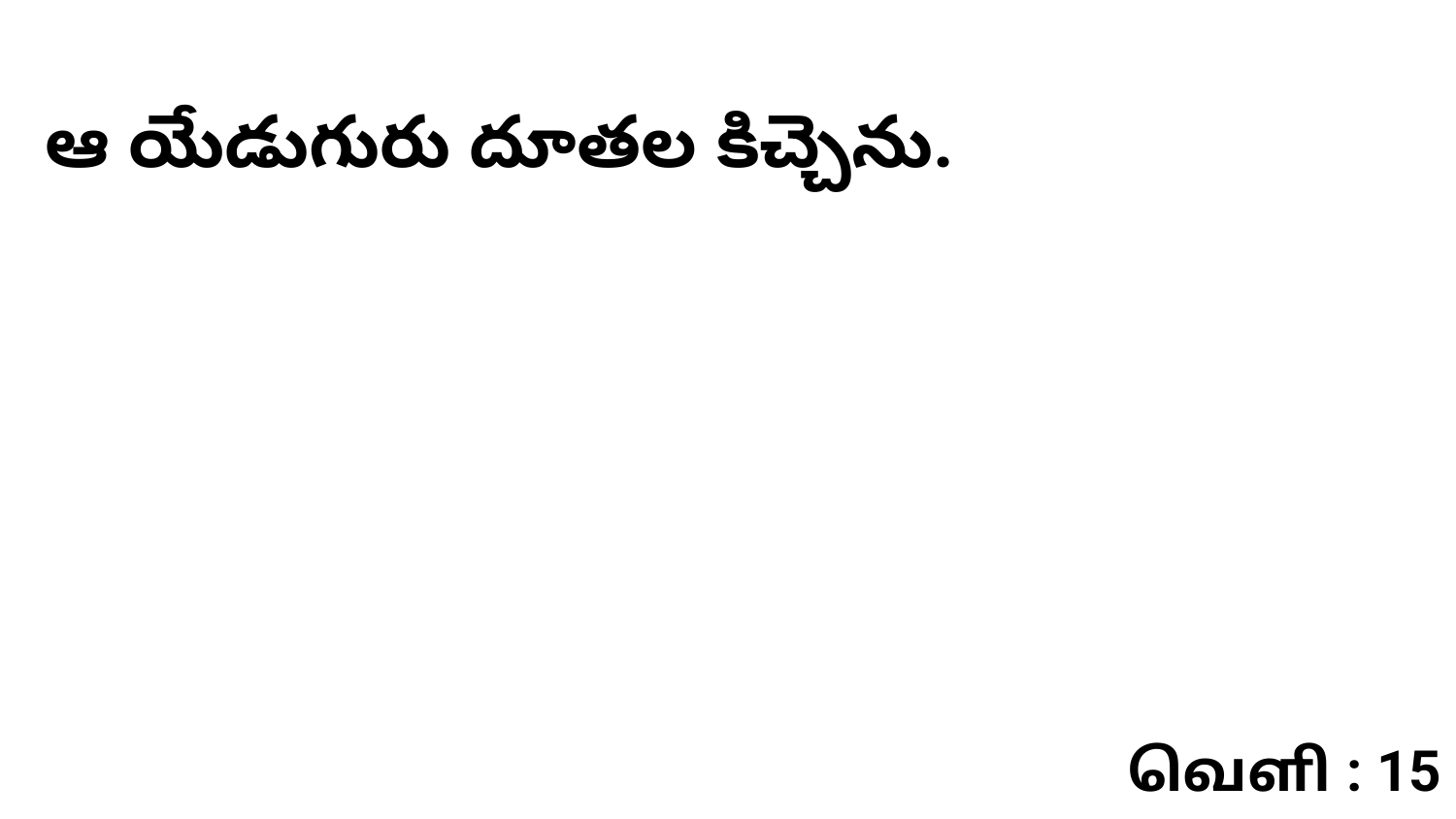

ఆ యేడుగురు దూతల కిచ్చెను.
வெளி : 15